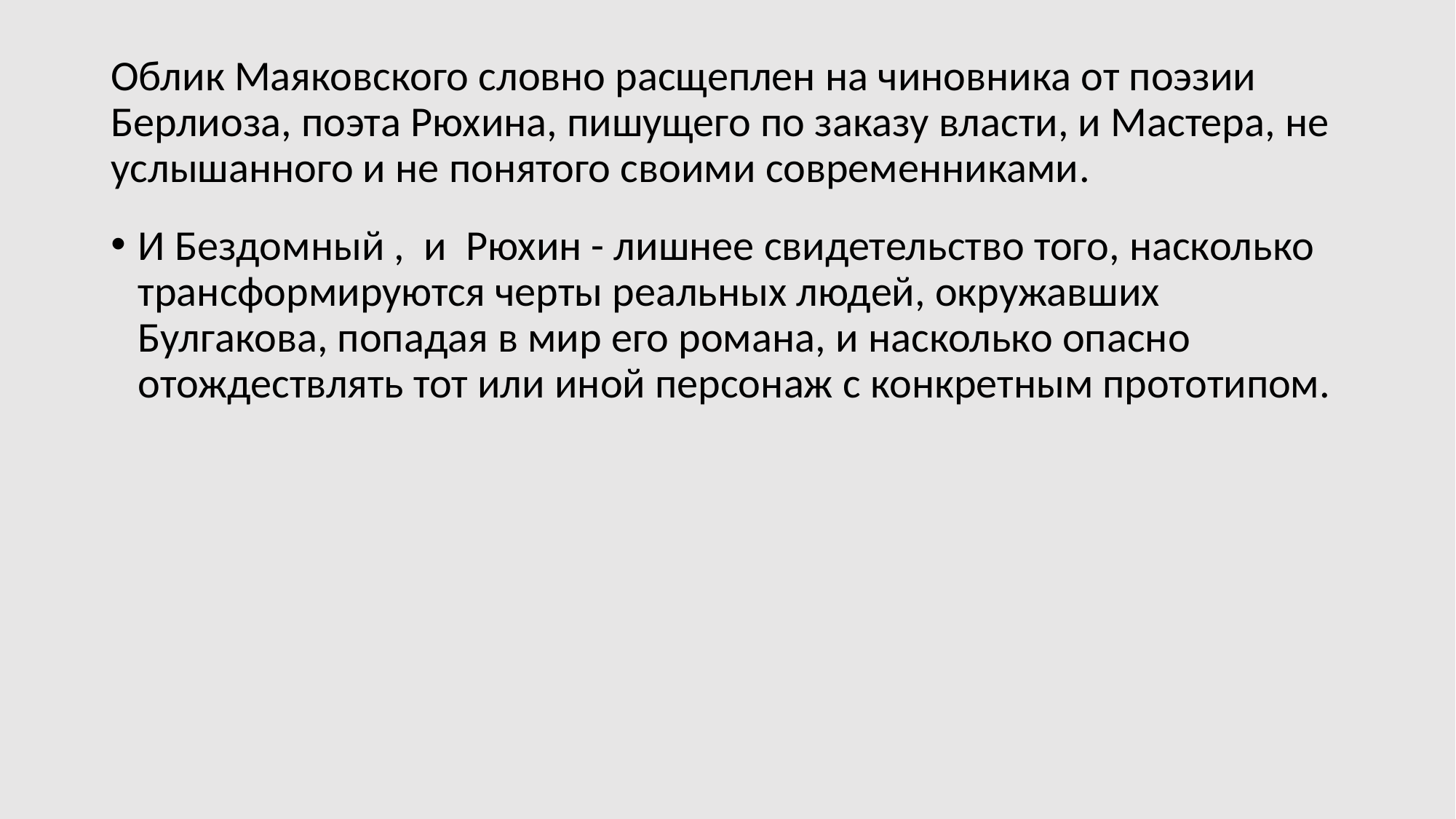

# Облик Маяковского словно расщеплен на чиновника от поэзии Берлиоза, поэта Рюхина, пишущего по заказу власти, и Мастера, не услышанного и не понятого своими современниками.
И Бездомный ,  и  Рюхин - лишнее свидетельство того, насколько трансформируются черты реальных людей, окружавших Булгакова, попадая в мир его романа, и насколько опасно отождествлять тот или иной персонаж с конкретным прототипом.